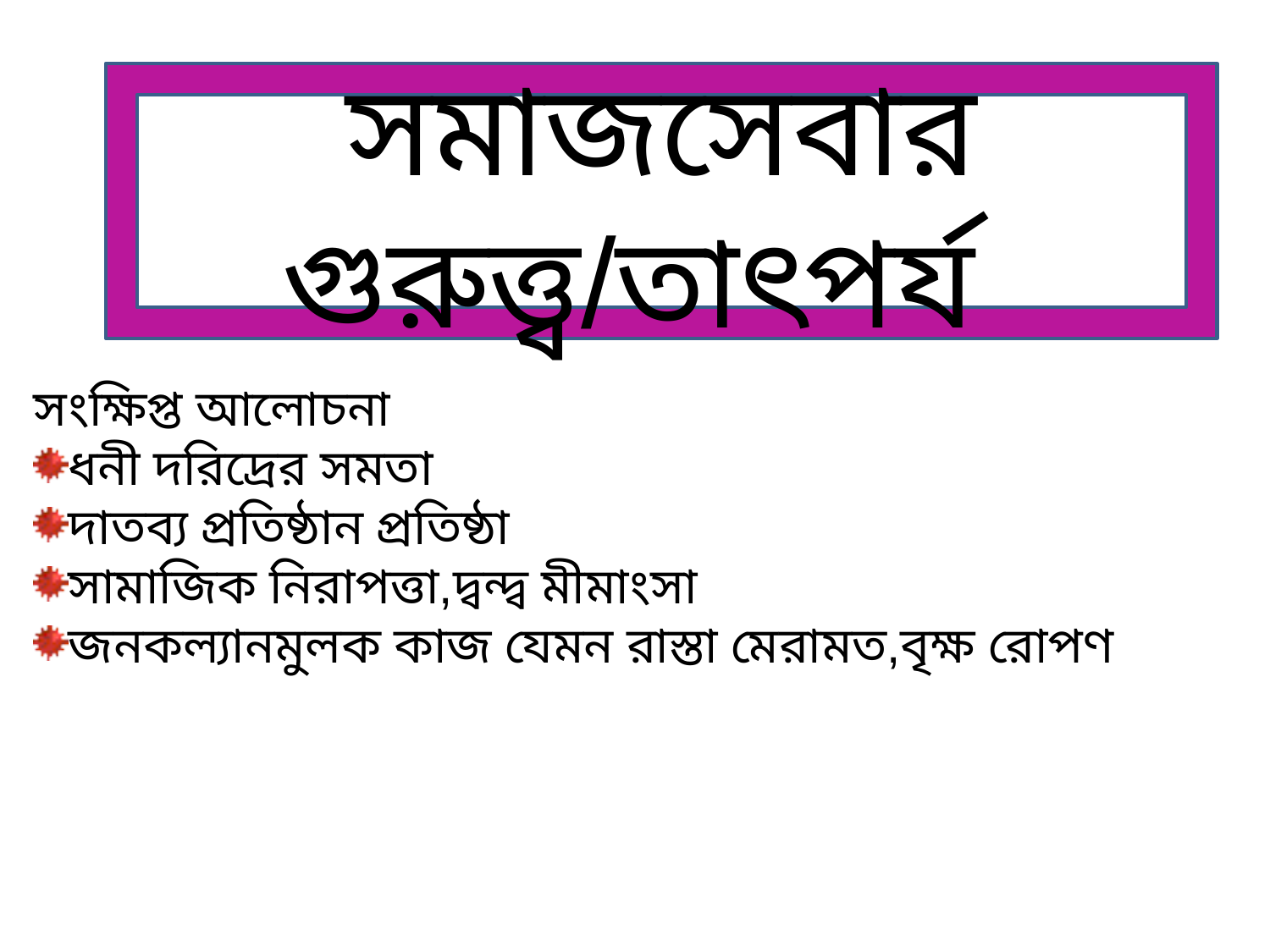

সমাজসেবার গুরুত্ত্ব/তাৎপর্য
সংক্ষিপ্ত আলোচনা
ধনী দরিদ্রের সমতা
দাতব্য প্রতিষ্ঠান প্রতিষ্ঠা
সামাজিক নিরাপত্তা,দ্বন্দ্ব মীমাংসা
জনকল্যানমুলক কাজ যেমন রাস্তা মেরামত,বৃক্ষ রোপণ